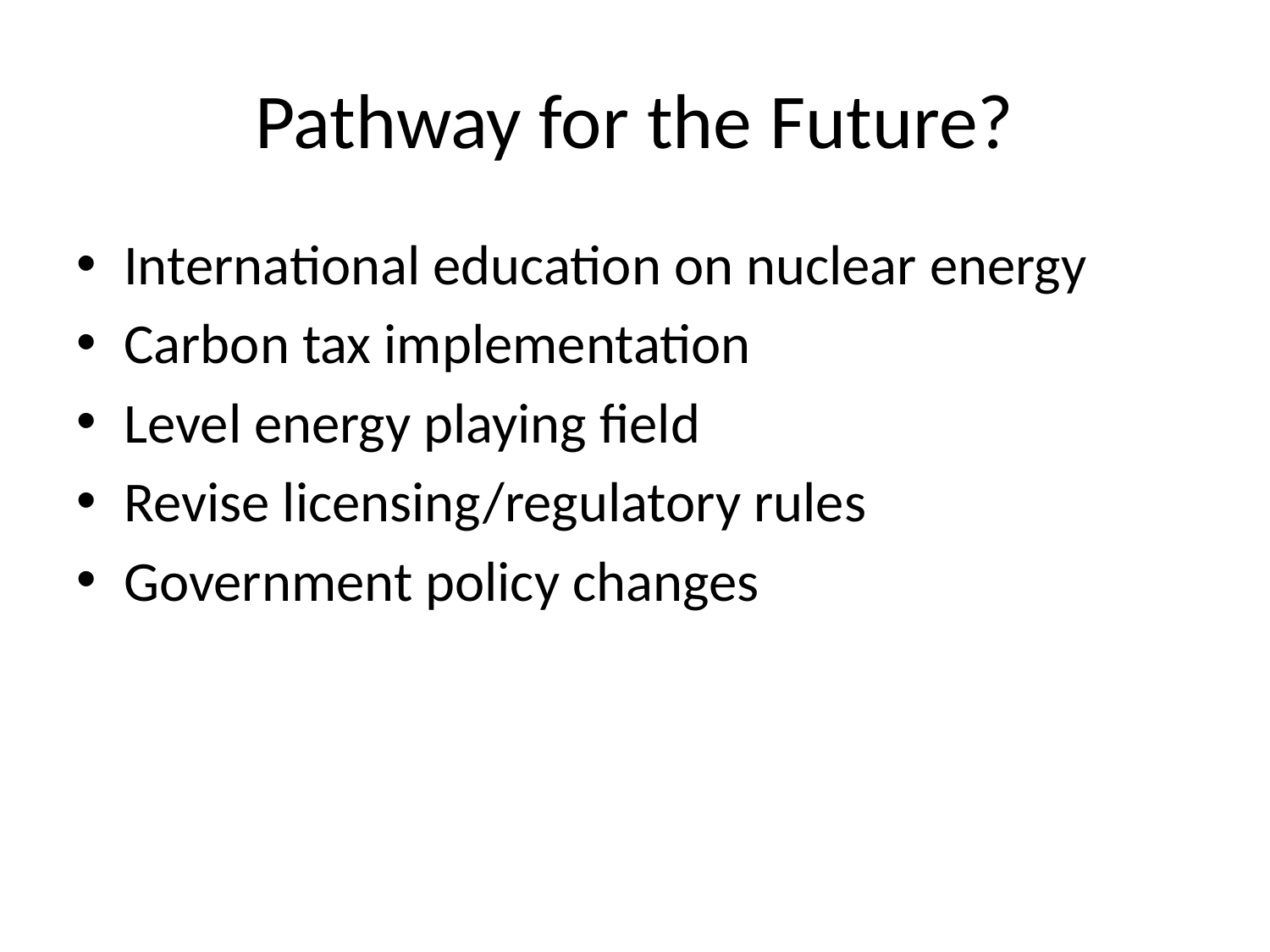

# Pathway for the Future?
International education on nuclear energy
Carbon tax implementation
Level energy playing field
Revise licensing/regulatory rules
Government policy changes